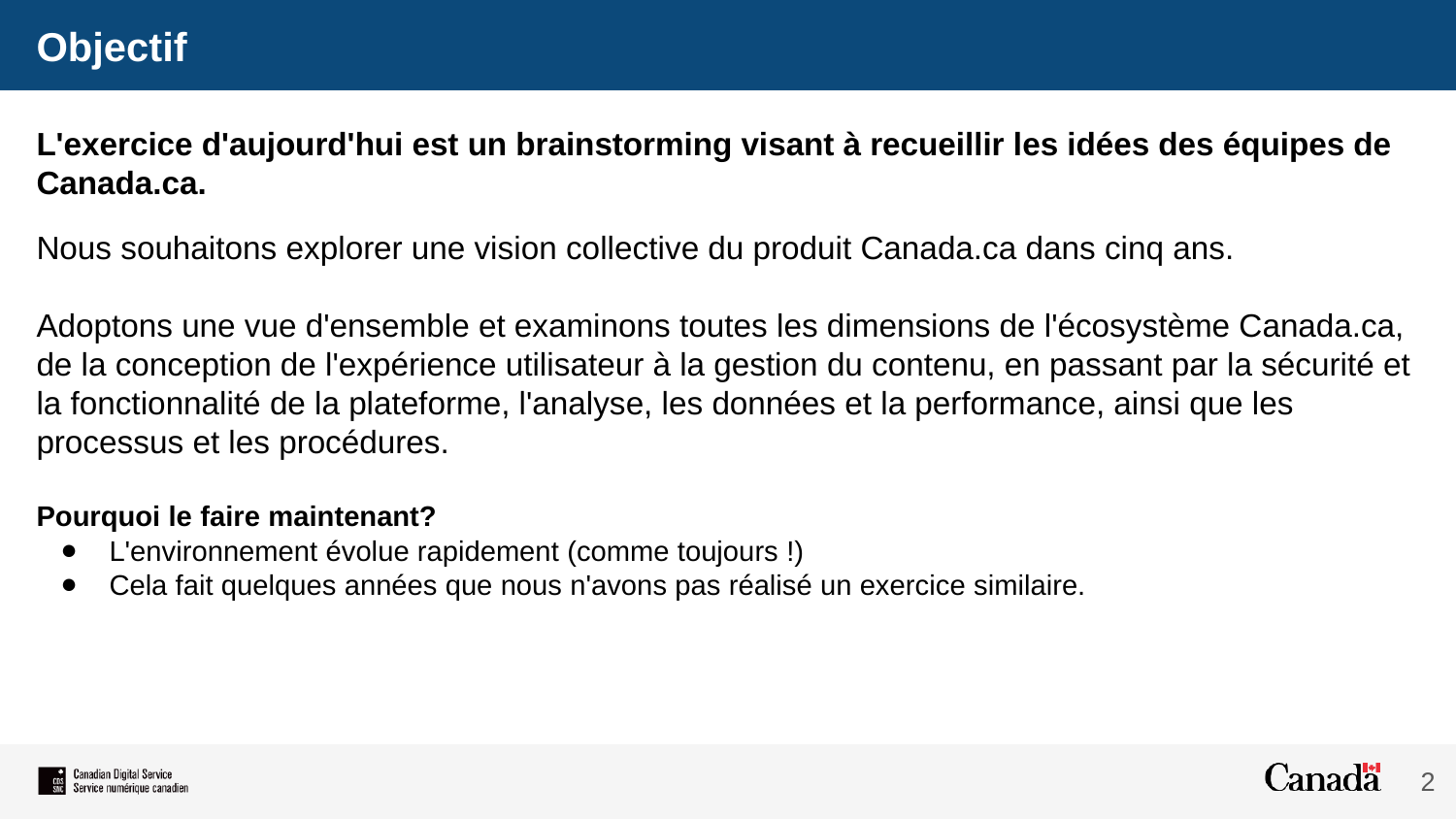

# Objectif
L'exercice d'aujourd'hui est un brainstorming visant à recueillir les idées des équipes de Canada.ca.
Nous souhaitons explorer une vision collective du produit Canada.ca dans cinq ans.

Adoptons une vue d'ensemble et examinons toutes les dimensions de l'écosystème Canada.ca, de la conception de l'expérience utilisateur à la gestion du contenu, en passant par la sécurité et la fonctionnalité de la plateforme, l'analyse, les données et la performance, ainsi que les processus et les procédures.

Pourquoi le faire maintenant?
L'environnement évolue rapidement (comme toujours !)
Cela fait quelques années que nous n'avons pas réalisé un exercice similaire.